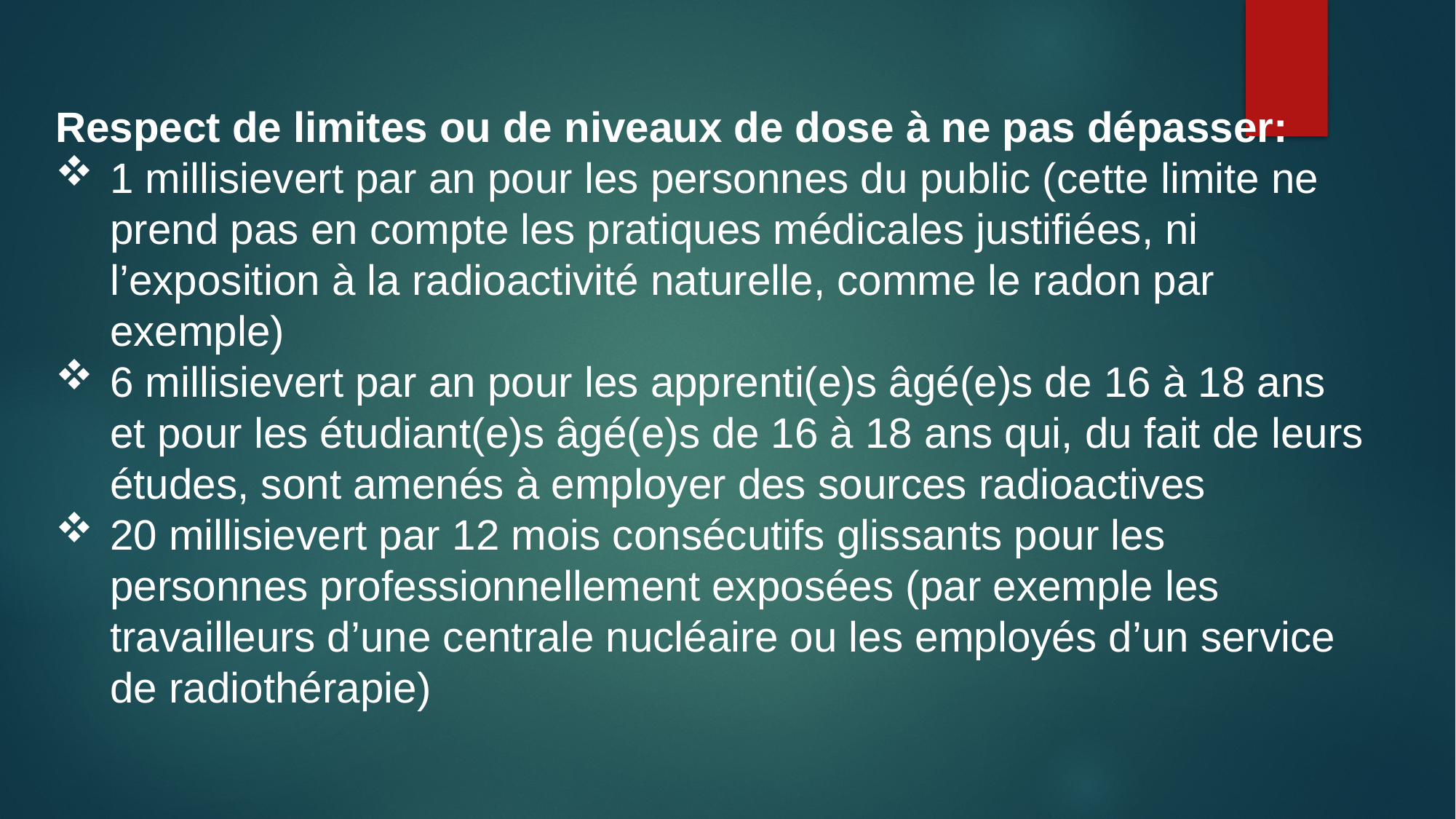

Respect de limites ou de niveaux de dose à ne pas dépasser:
1 millisievert par an pour les personnes du public (cette limite ne prend pas en compte les pratiques médicales justifiées, ni l’exposition à la radioactivité naturelle, comme le radon par exemple)
6 millisievert par an pour les apprenti(e)s âgé(e)s de 16 à 18 ans et pour les étudiant(e)s âgé(e)s de 16 à 18 ans qui, du fait de leurs études, sont amenés à employer des sources radioactives
20 millisievert par 12 mois consécutifs glissants pour les personnes professionnellement exposées (par exemple les travailleurs d’une centrale nucléaire ou les employés d’un service de radiothérapie)